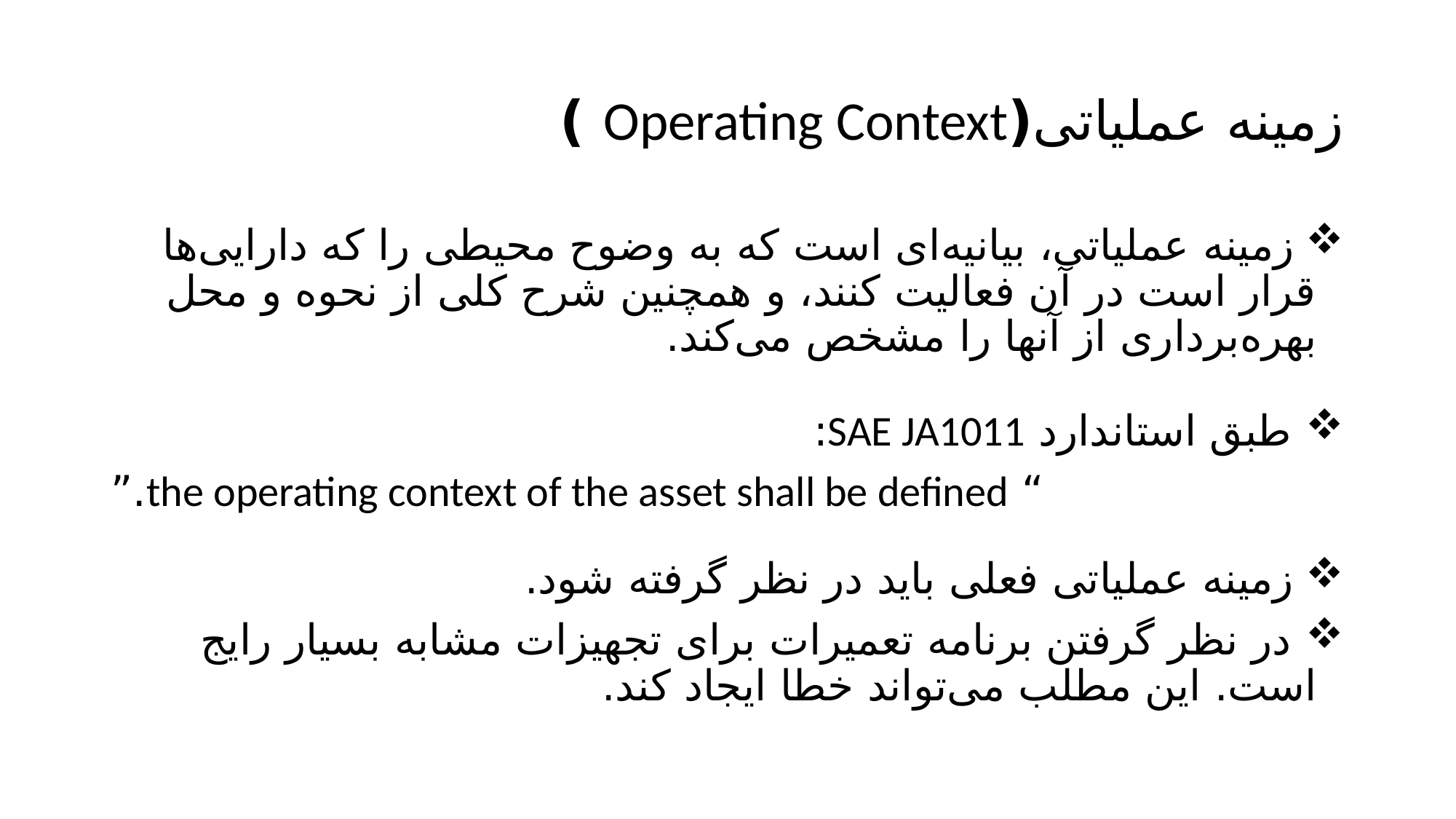

# زمینه عملیاتی(Operating Context )
 زمینه عملیاتی، بیانیه‌ای است که به وضوح محیطی را که دارایی‌ها قرار است در آن فعالیت کنند، و همچنین شرح کلی از نحوه و محل بهره‌برداری از آنها را مشخص می‌کند.

 طبق استاندارد SAE JA1011:
 “ the operating context of the asset shall be defined.”

 زمینه عملیاتی فعلی باید در نظر گرفته شود.
 در نظر گرفتن برنامه تعمیرات برای تجهیزات مشابه بسیار رایج است. این مطلب می‌تواند خطا ایجاد کند.